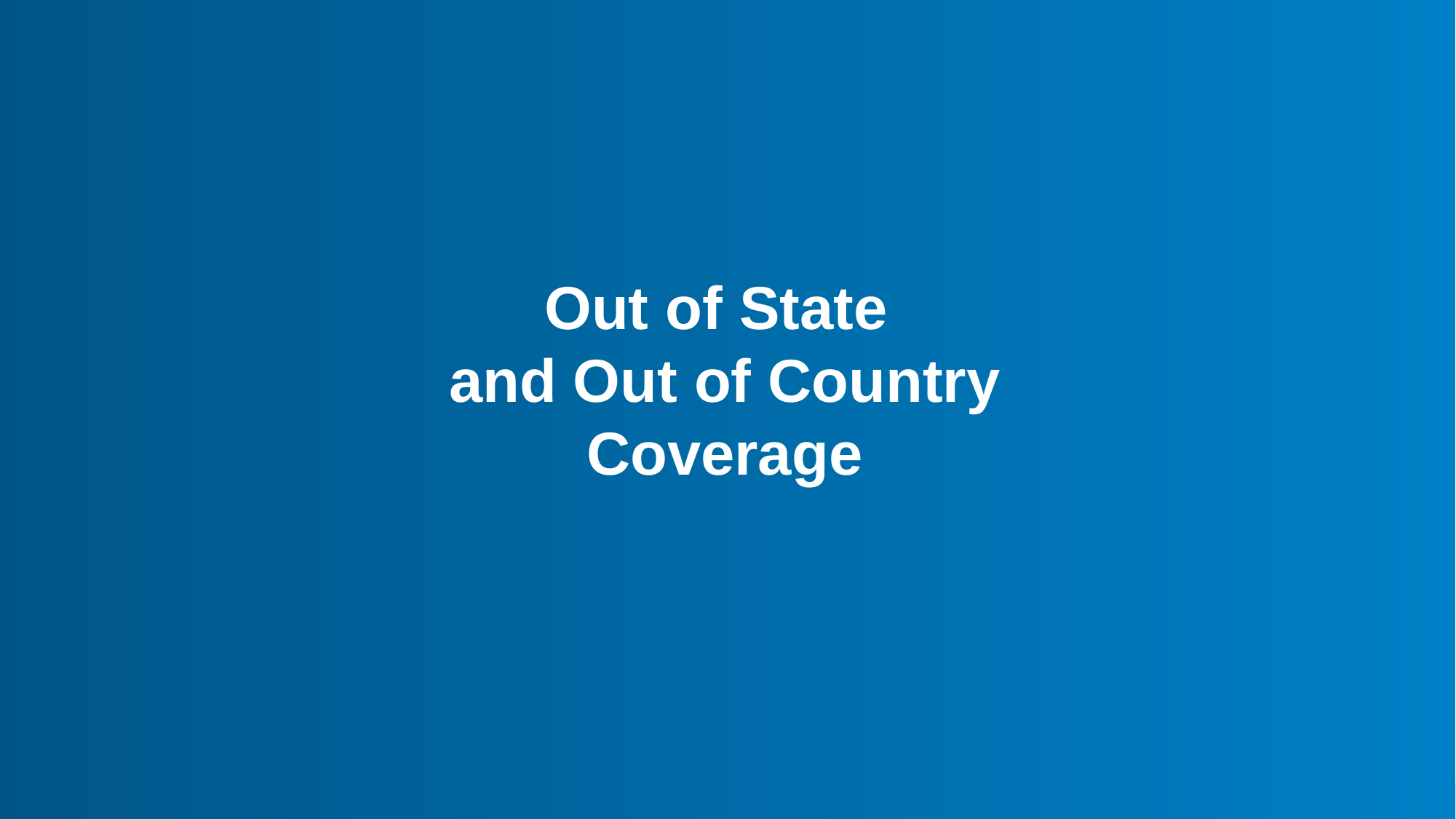

#

Out of State
and Out of Country
Coverage

21